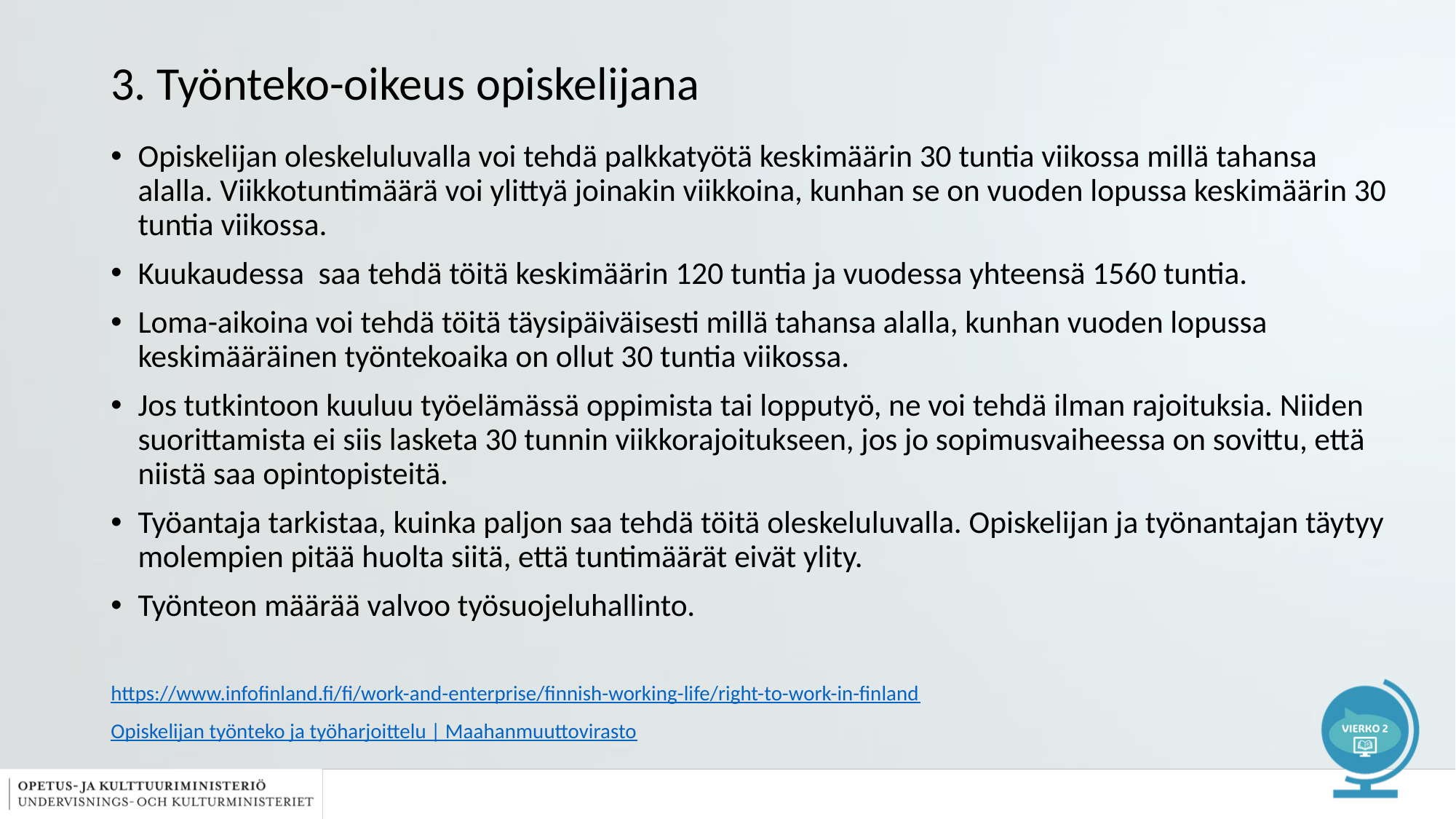

# 3. Työnteko-oikeus opiskelijana
Opiskelijan oleskeluluvalla voi tehdä palkkatyötä keskimäärin 30 tuntia viikossa millä tahansa alalla. Viikkotuntimäärä voi ylittyä joinakin viikkoina, kunhan se on vuoden lopussa keskimäärin 30 tuntia viikossa.
Kuukaudessa  saa tehdä töitä keskimäärin 120 tuntia ja vuodessa yhteensä 1560 tuntia.
Loma-aikoina voi tehdä töitä täysipäiväisesti millä tahansa alalla, kunhan vuoden lopussa keskimääräinen työntekoaika on ollut 30 tuntia viikossa.
Jos tutkintoon kuuluu työelämässä oppimista tai lopputyö, ne voi tehdä ilman rajoituksia. Niiden suorittamista ei siis lasketa 30 tunnin viikkorajoitukseen, jos jo sopimusvaiheessa on sovittu, että niistä saa opintopisteitä.
Työantaja tarkistaa, kuinka paljon saa tehdä töitä oleskeluluvalla. Opiskelijan ja työnantajan täytyy molempien pitää huolta siitä, että tuntimäärät eivät ylity.
Työnteon määrää valvoo työsuojeluhallinto.

https://www.infofinland.fi/fi/work-and-enterprise/finnish-working-life/right-to-work-in-finland
Opiskelijan työnteko ja työharjoittelu | Maahanmuuttovirasto